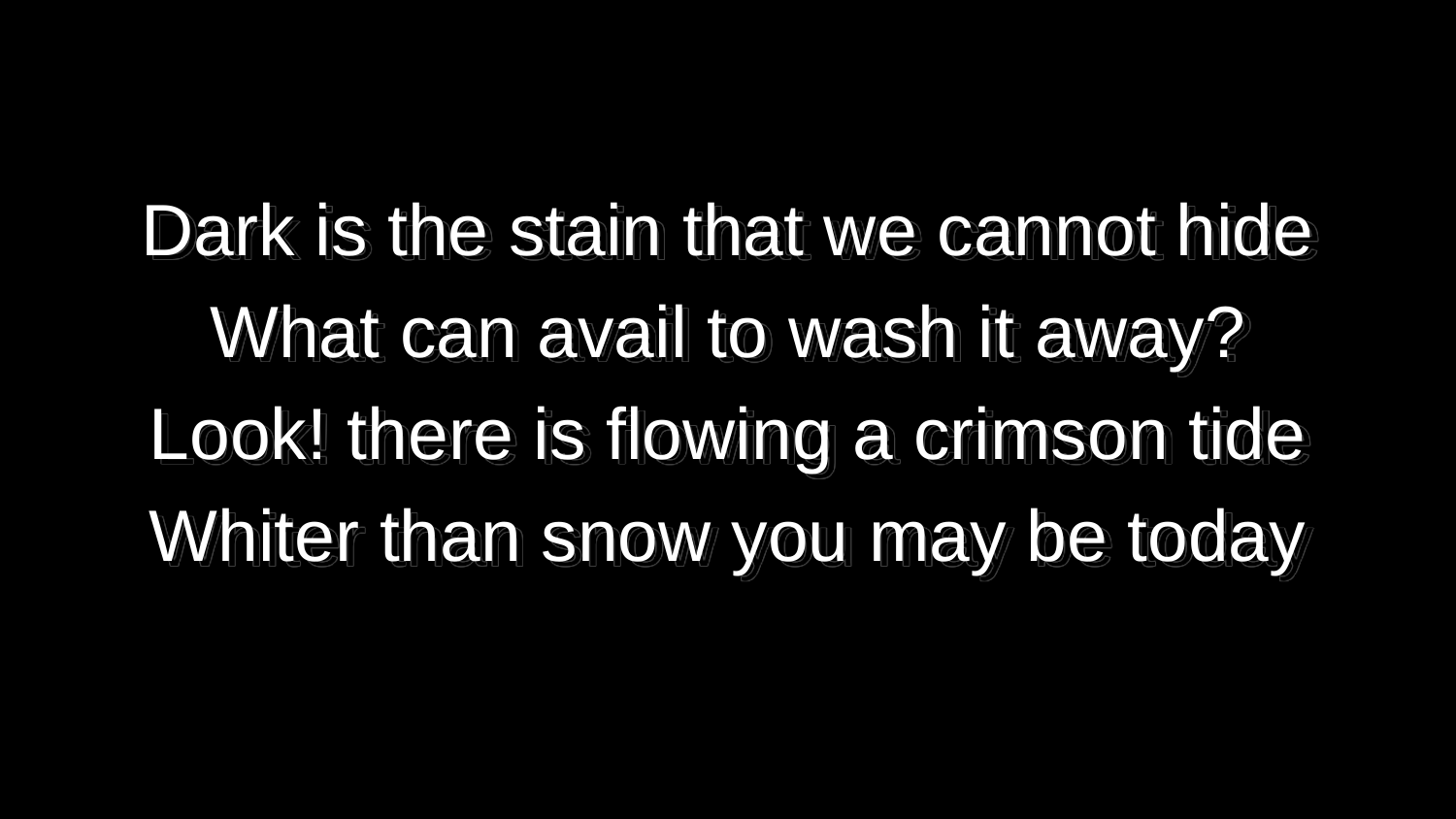

Dark is the stain that we cannot hide
What can avail to wash it away?
Look! there is flowing a crimson tide
Whiter than snow you may be today